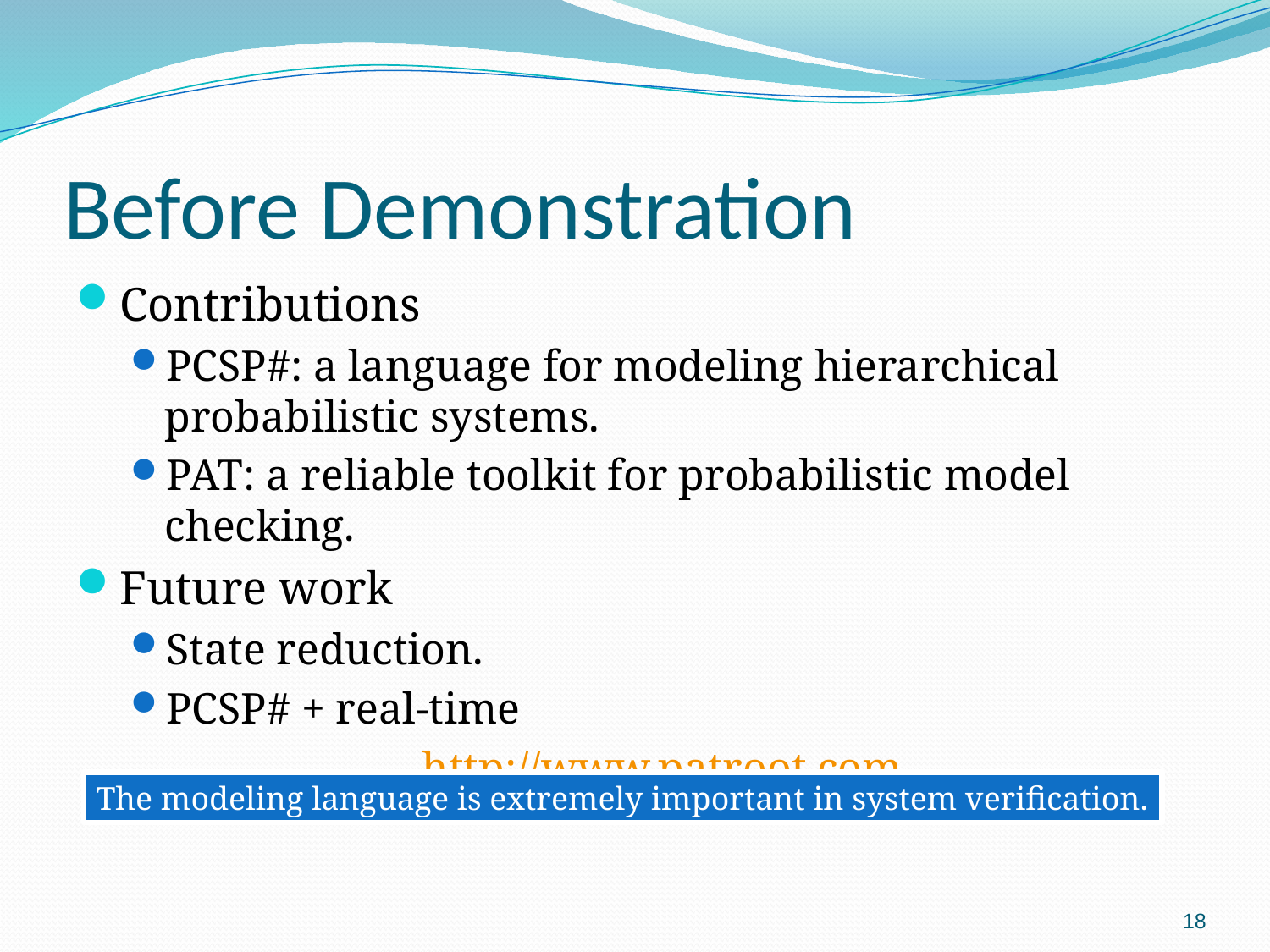

# Before Demonstration
Contributions
PCSP#: a language for modeling hierarchical probabilistic systems.
PAT: a reliable toolkit for probabilistic model checking.
Future work
State reduction.
PCSP# + real-time
http://www.patroot.com

The modeling language is extremely important in system verification.
18